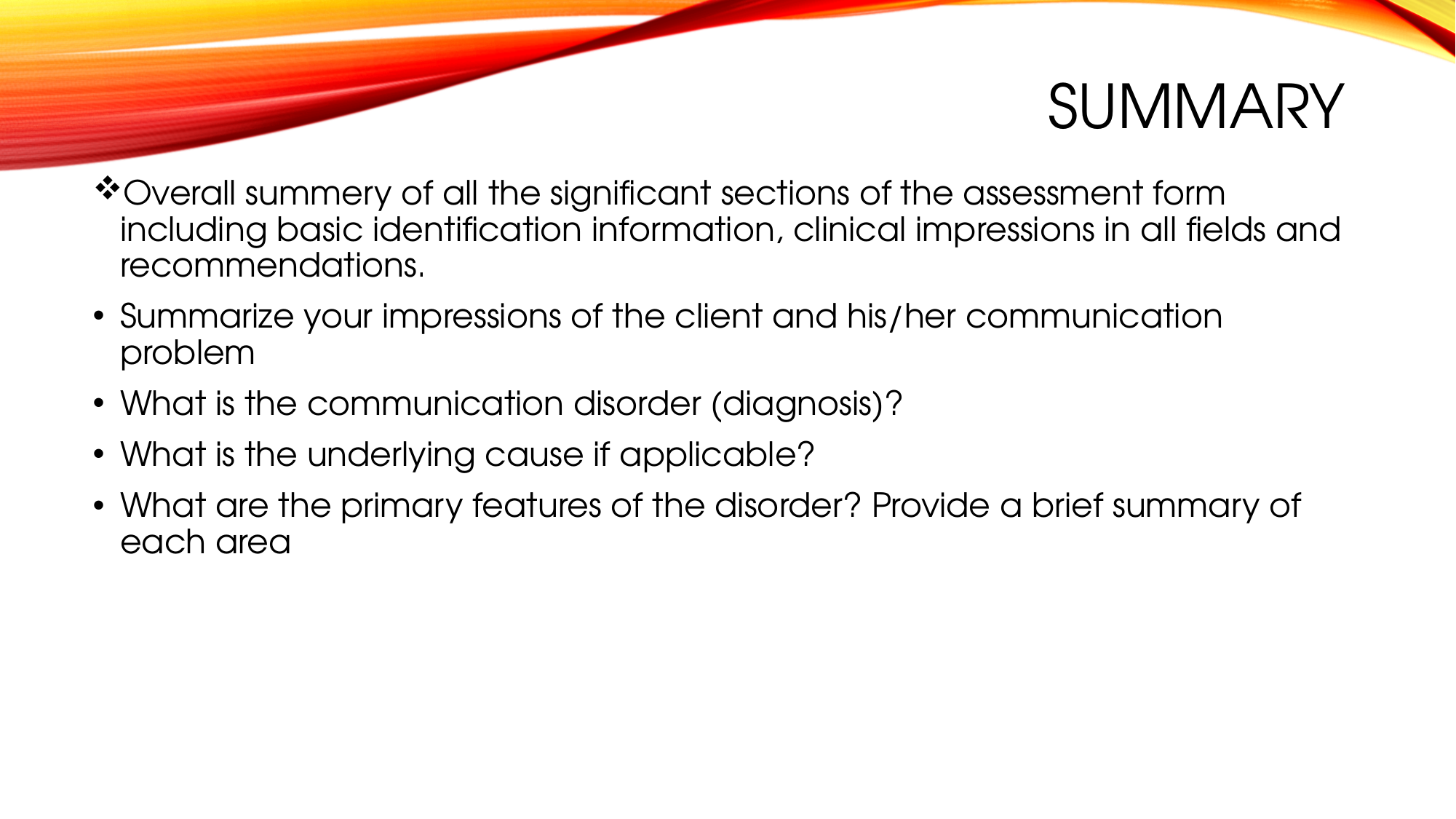

# Summary
Overall summery of all the significant sections of the assessment form including basic identification information, clinical impressions in all fields and recommendations.
Summarize your impressions of the client and his/her communication problem
What is the communication disorder (diagnosis)?
What is the underlying cause if applicable?
What are the primary features of the disorder? Provide a brief summary of each area